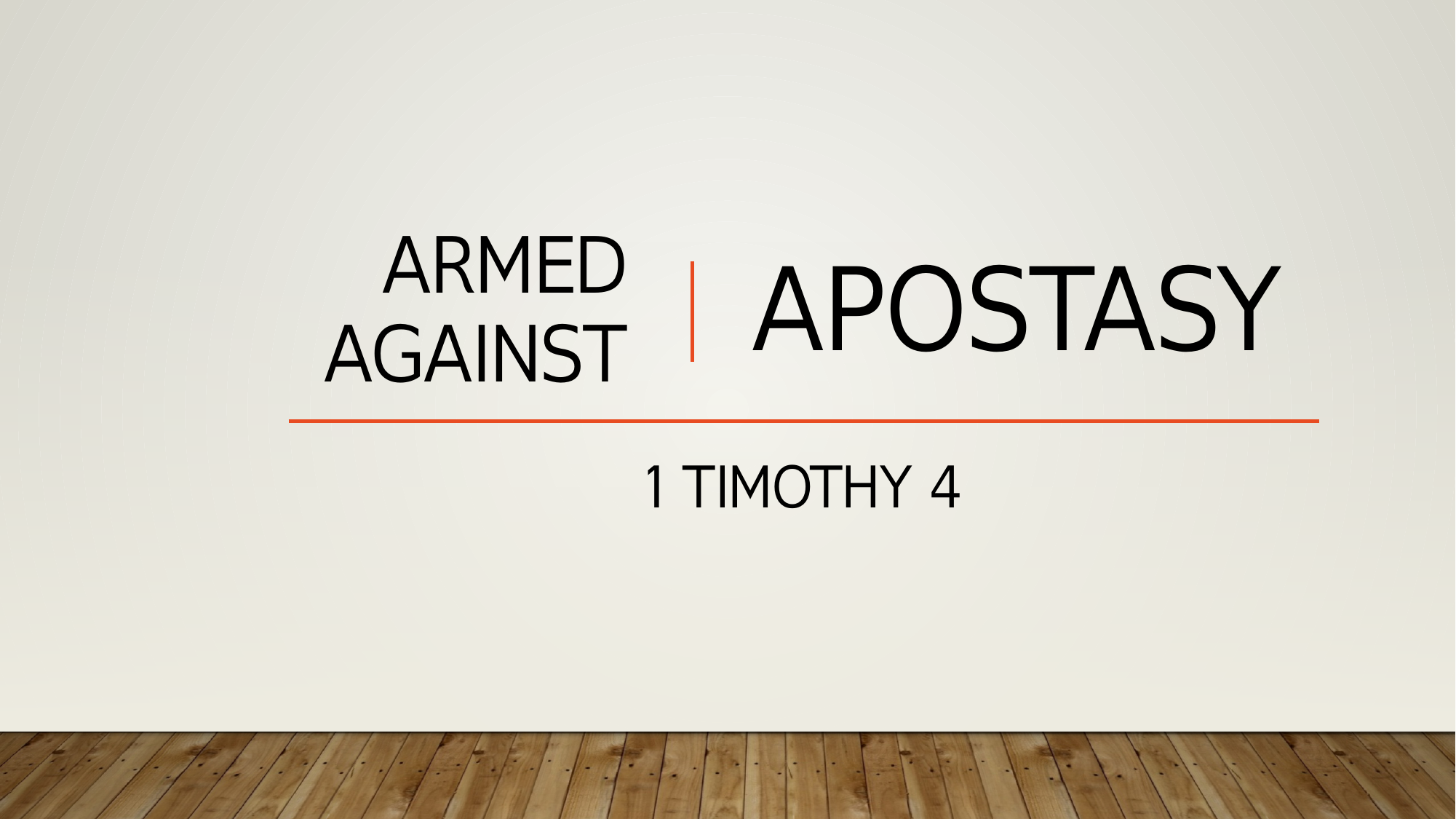

Apostasy
# Armed Against
1 Timothy 4